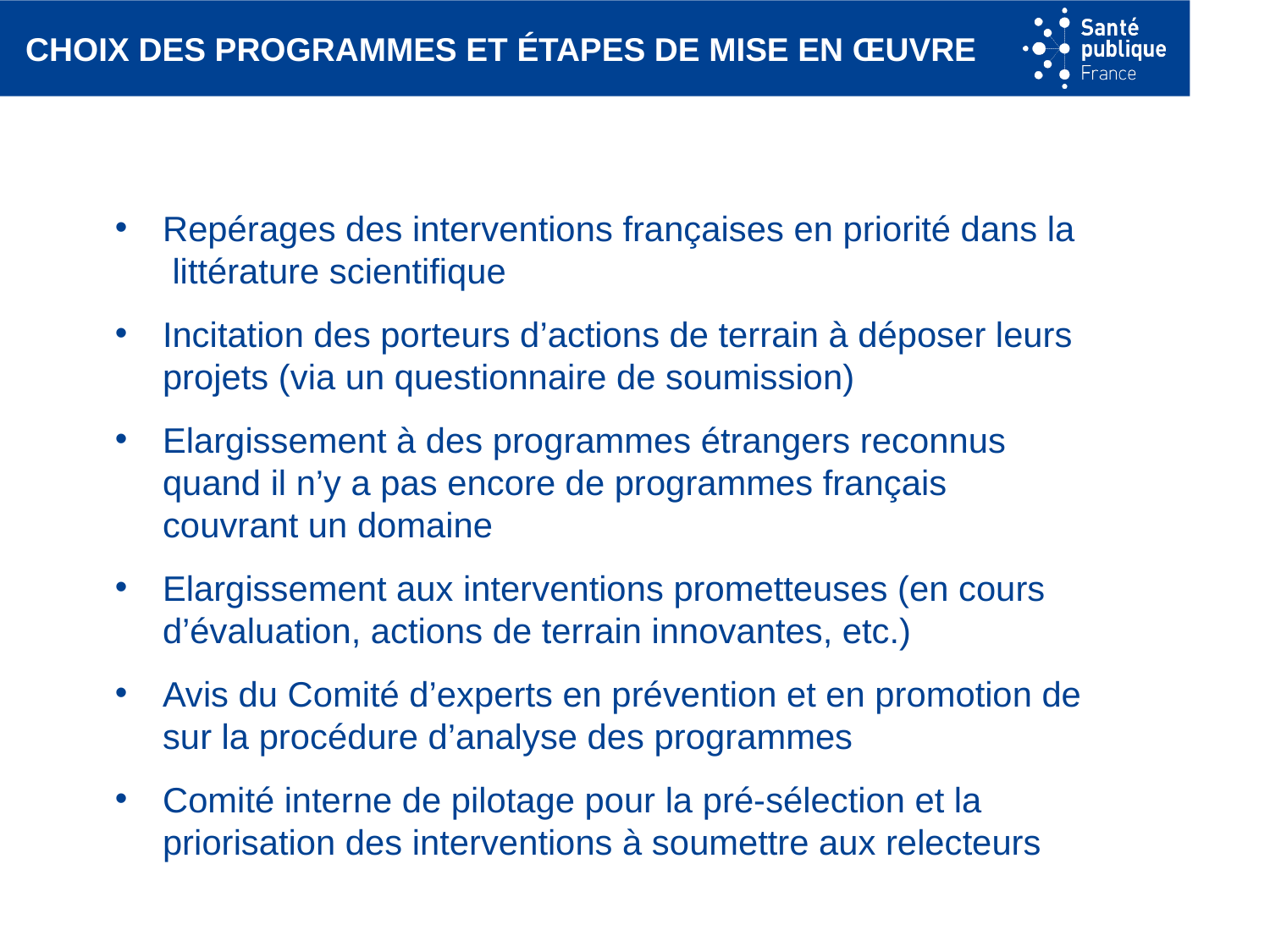

# choix des programmes et étapes de Mise en œuvre

Repérages des interventions françaises en priorité dans la  littérature scientifique
Incitation des porteurs d’actions de terrain à déposer leurs projets (via un questionnaire de soumission)
Elargissement à des programmes étrangers reconnus quand il n’y a pas encore de programmes français couvrant un domaine
Elargissement aux interventions prometteuses (en cours d’évaluation, actions de terrain innovantes, etc.)
Avis du Comité d’experts en prévention et en promotion de sur la procédure d’analyse des programmes
Comité interne de pilotage pour la pré-sélection et la priorisation des interventions à soumettre aux relecteurs